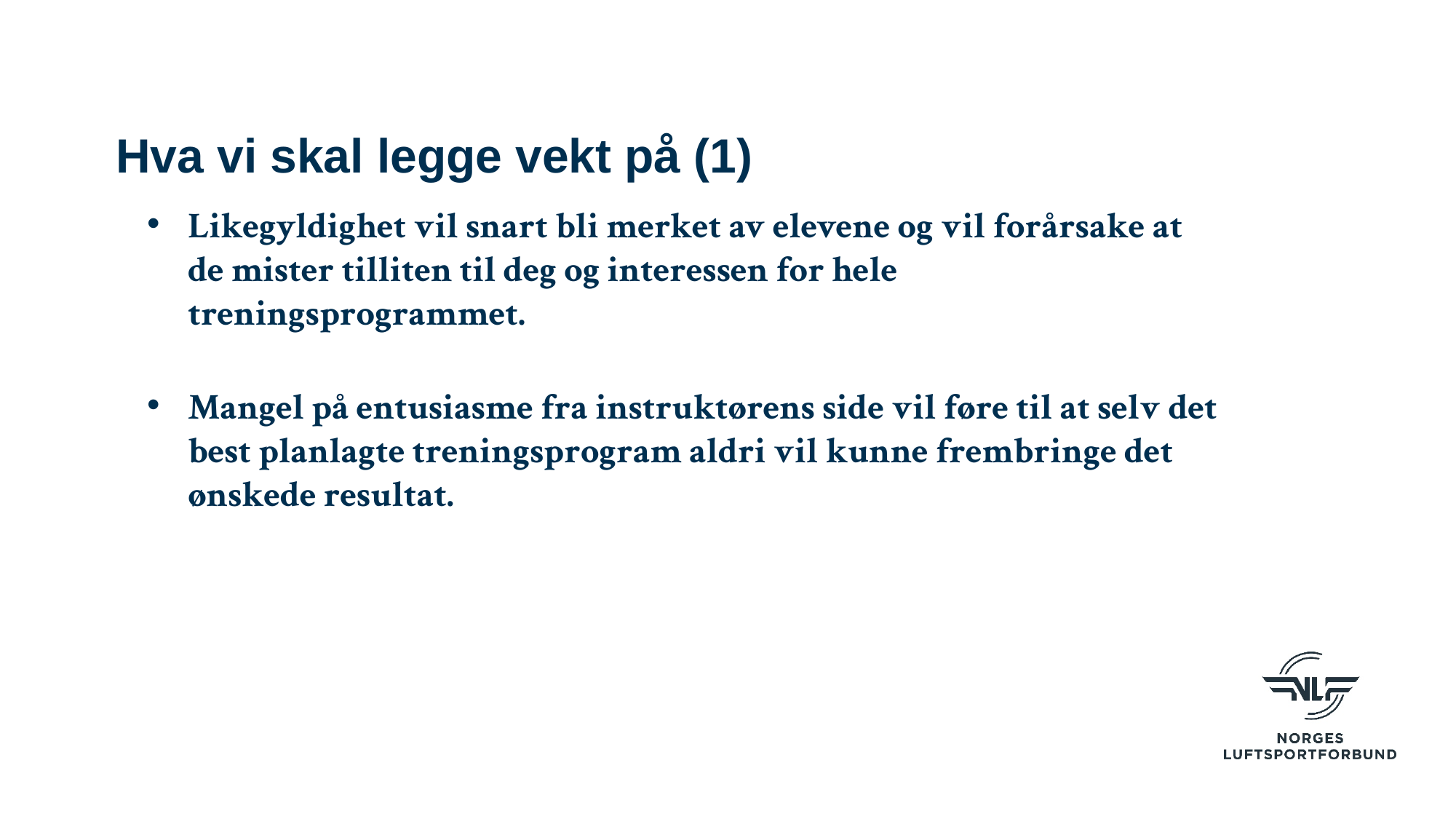

# Hva vi skal legge vekt på (1)
Likegyldighet vil snart bli merket av elevene og vil forårsake at de mister tilliten til deg og interessen for hele treningsprogrammet.
Mangel på entusiasme fra instruktørens side vil føre til at selv det best planlagte treningsprogram aldri vil kunne frembringe det ønskede resultat.